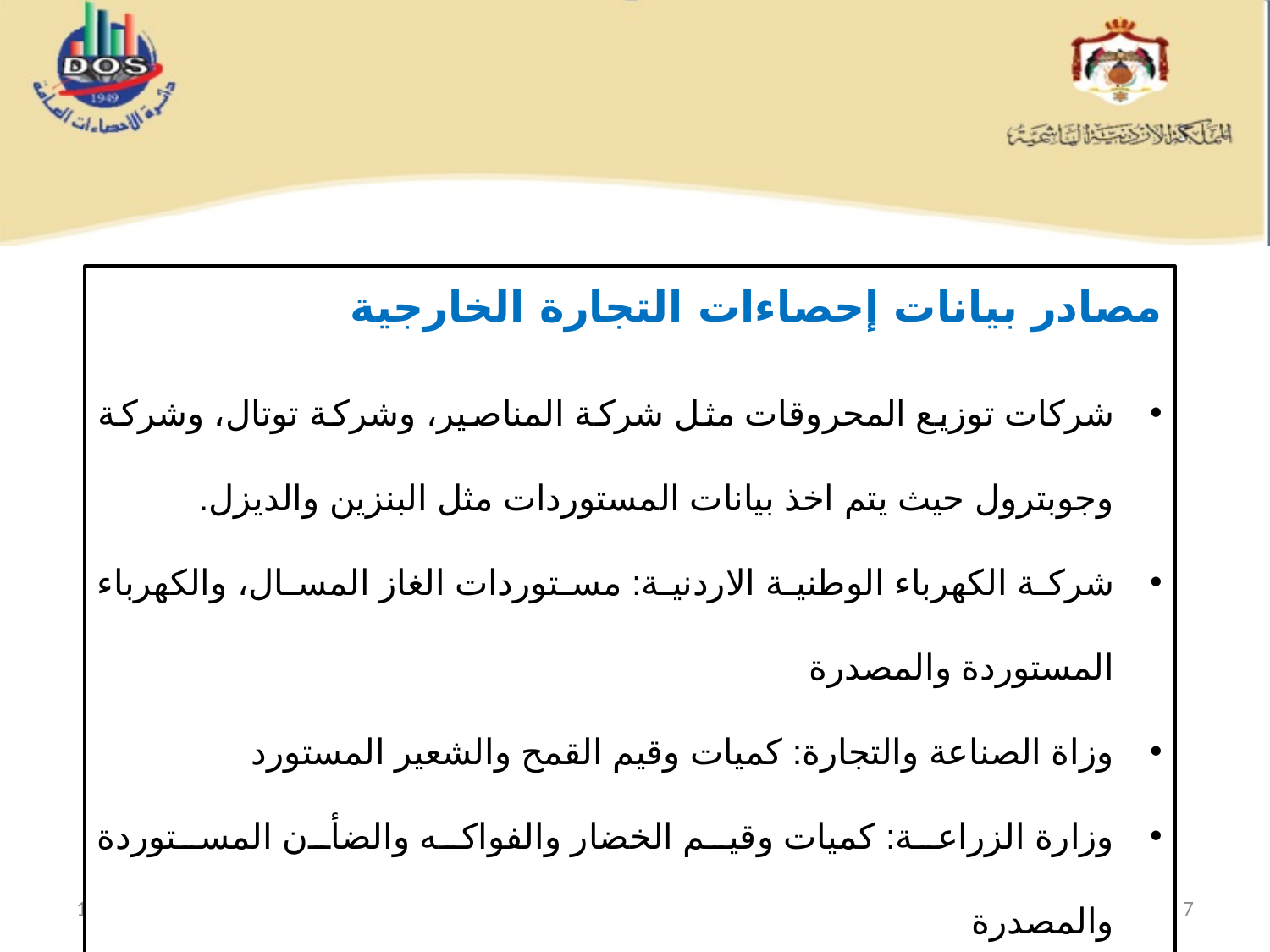

مصادر بيانات إحصاءات التجارة الخارجية
شركات توزيع المحروقات مثل شركة المناصير، وشركة توتال، وشركة وجوبترول حيث يتم اخذ بيانات المستوردات مثل البنزين والديزل.
شركة الكهرباء الوطنية الاردنية: مستوردات الغاز المسال، والكهرباء المستوردة والمصدرة
وزاة الصناعة والتجارة: كميات وقيم القمح والشعير المستورد
وزارة الزراعة: كميات وقيم الخضار والفواكه والضأن المستوردة والمصدرة

10 April 2025
7